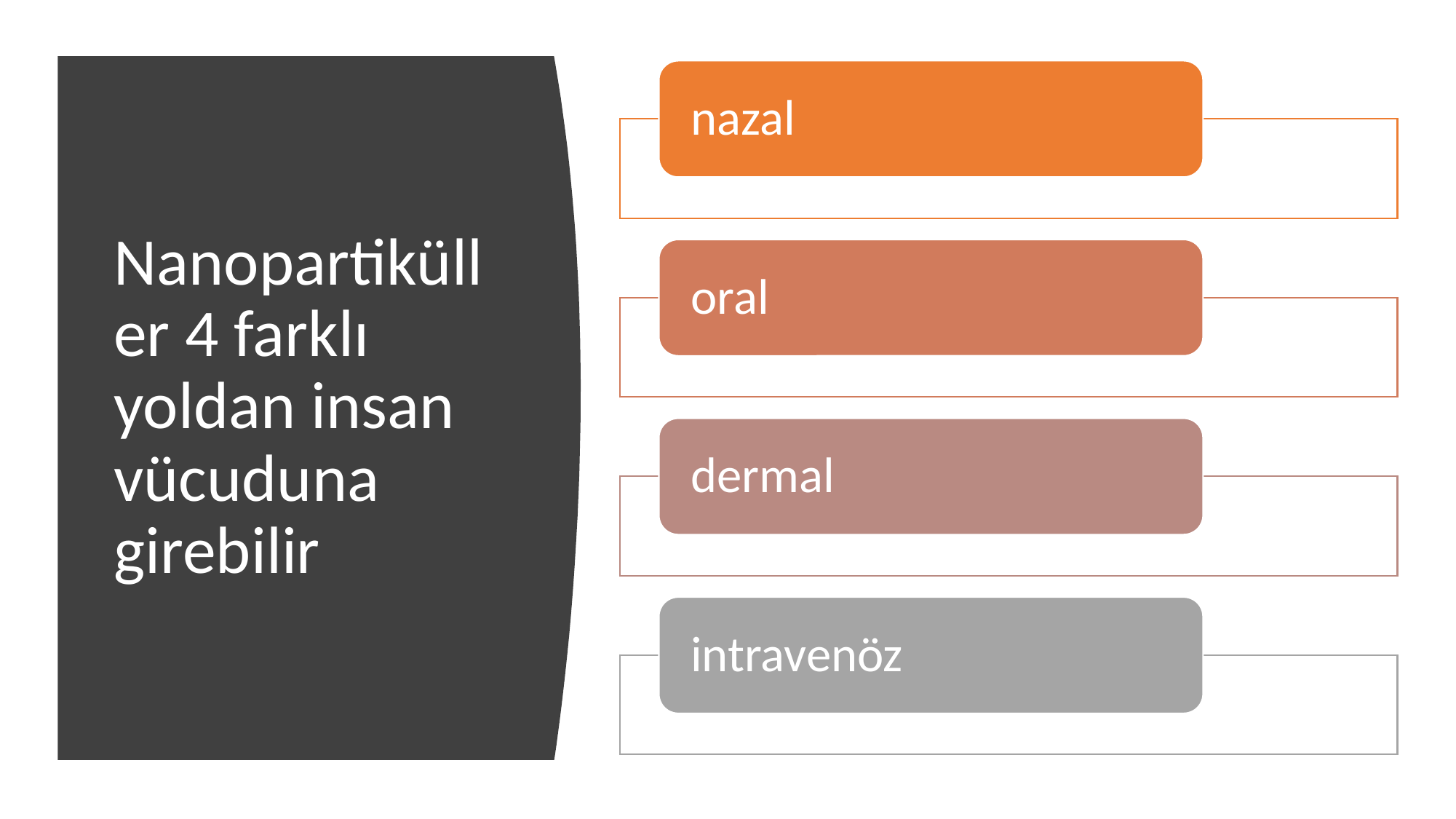

nazal
oral
dermal
intravenöz

# Nanopartiküller 4 farklı yoldan insan vücuduna girebilir